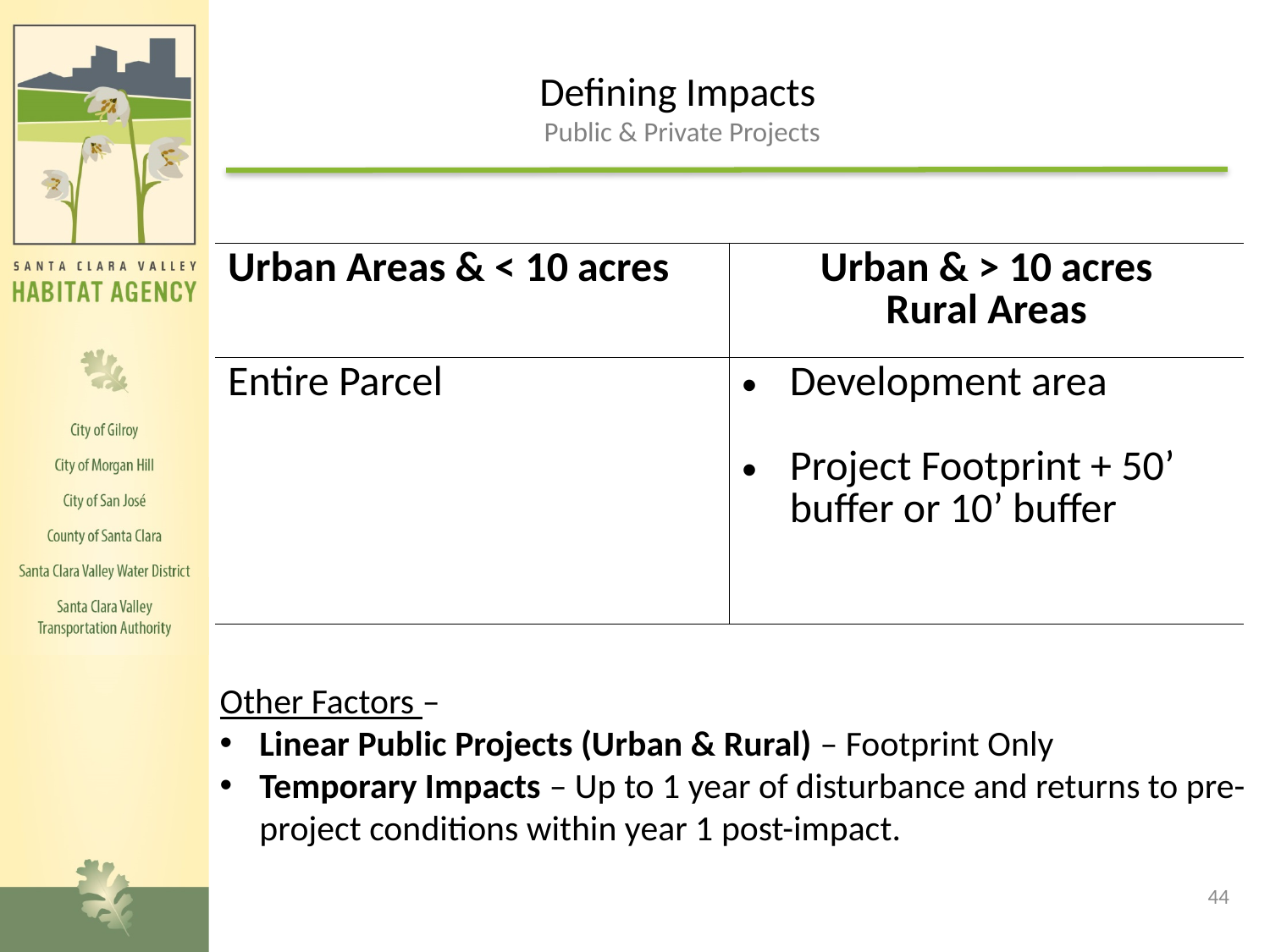

# Defining Impacts Public & Private Projects
| Urban Areas & < 10 acres | Urban & > 10 acres Rural Areas |
| --- | --- |
| Entire Parcel | Development area Project Footprint + 50’ buffer or 10’ buffer |
Other Factors –
Linear Public Projects (Urban & Rural) – Footprint Only
Temporary Impacts – Up to 1 year of disturbance and returns to pre-project conditions within year 1 post-impact.
44